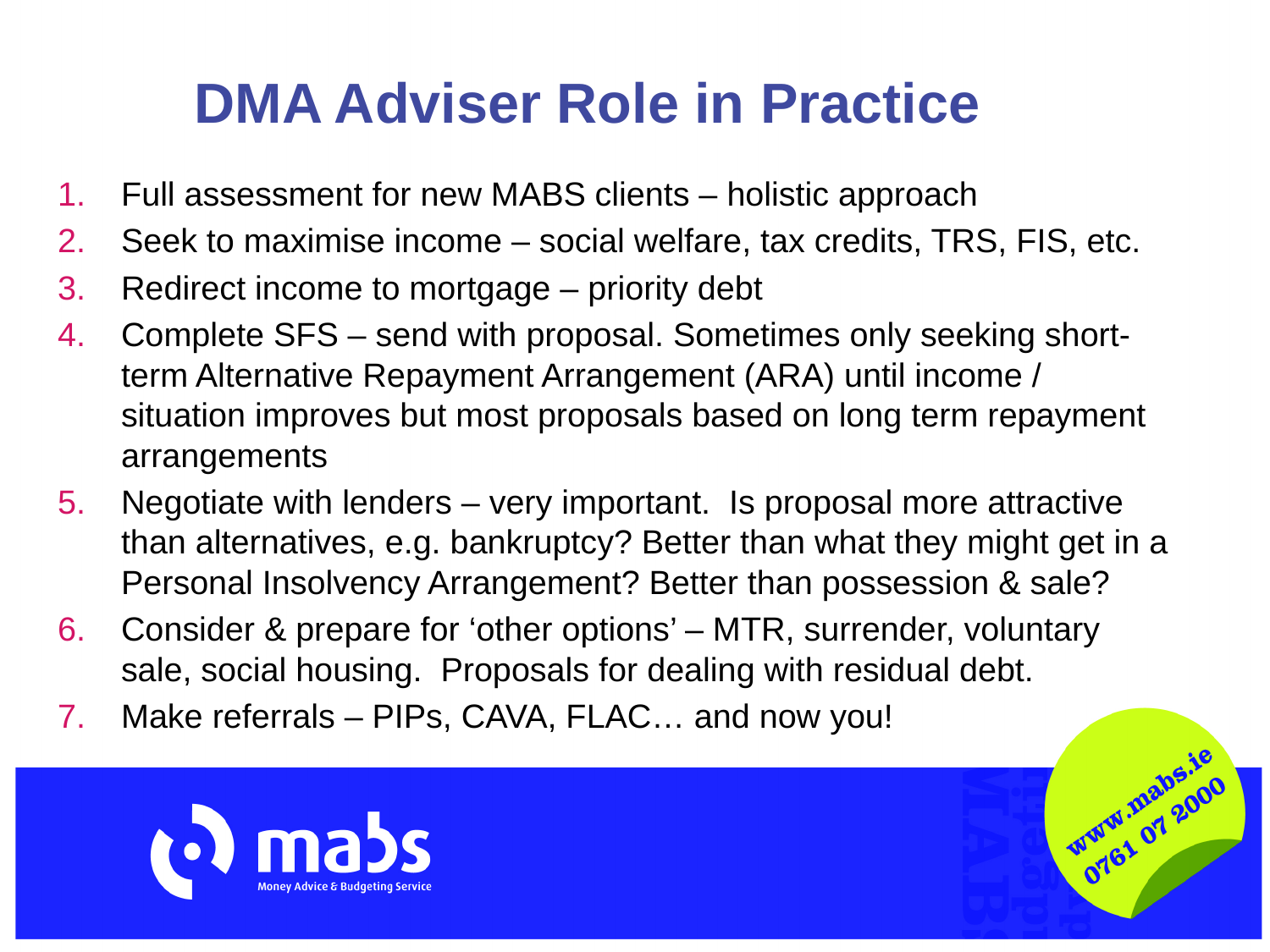

# DMA Adviser Role in Practice
Full assessment for new MABS clients – holistic approach
Seek to maximise income – social welfare, tax credits, TRS, FIS, etc.
Redirect income to mortgage – priority debt
Complete SFS – send with proposal. Sometimes only seeking short-term Alternative Repayment Arrangement (ARA) until income / situation improves but most proposals based on long term repayment arrangements
Negotiate with lenders – very important.  Is proposal more attractive than alternatives, e.g. bankruptcy? Better than what they might get in a Personal Insolvency Arrangement? Better than possession & sale?
Consider & prepare for ‘other options’ – MTR, surrender, voluntary sale, social housing.  Proposals for dealing with residual debt.
Make referrals – PIPs, CAVA, FLAC… and now you!